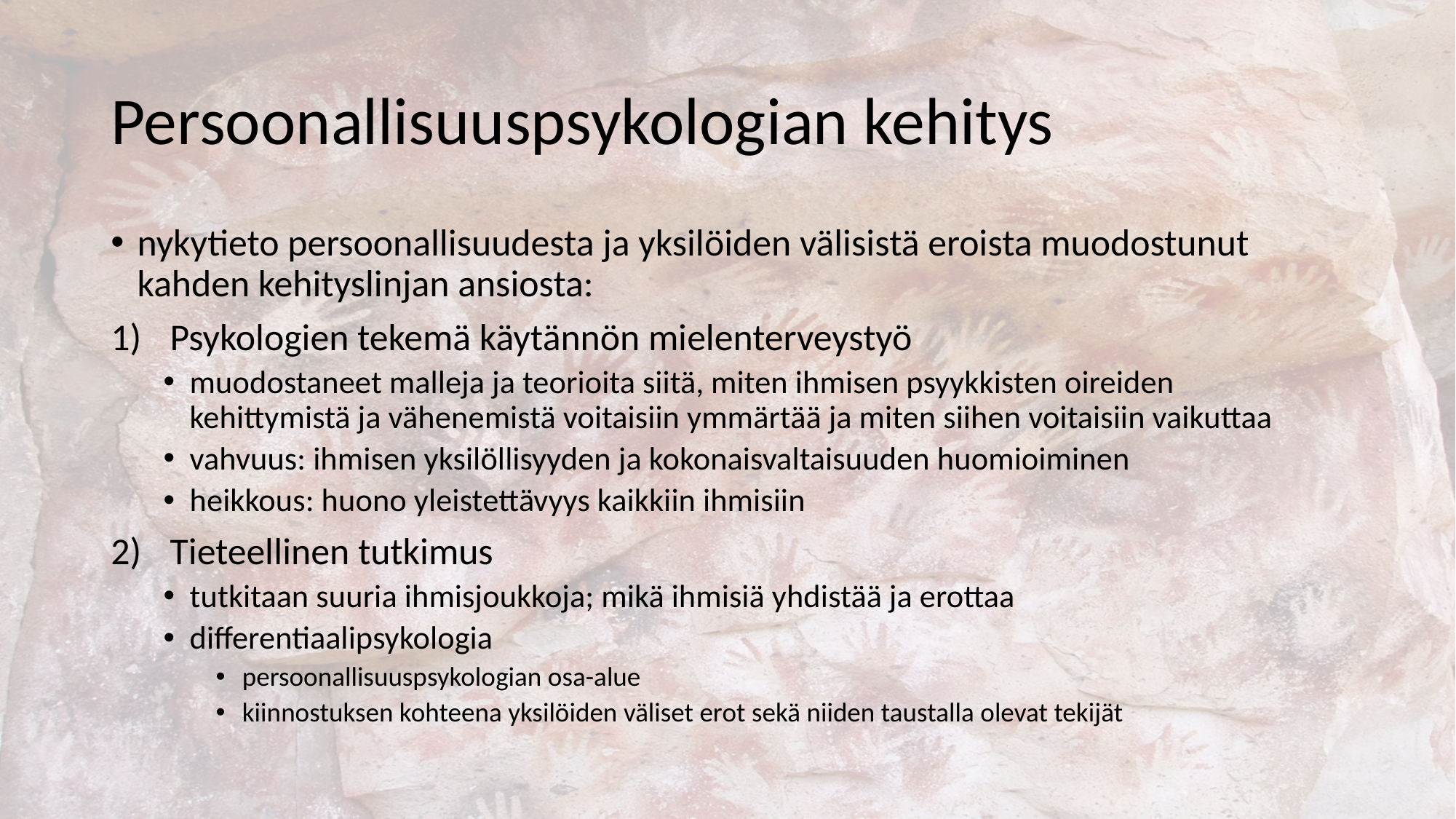

# Persoonallisuuspsykologian kehitys
nykytieto persoonallisuudesta ja yksilöiden välisistä eroista muodostunut kahden kehityslinjan ansiosta:
Psykologien tekemä käytännön mielenterveystyö
muodostaneet malleja ja teorioita siitä, miten ihmisen psyykkisten oireiden kehittymistä ja vähenemistä voitaisiin ymmärtää ja miten siihen voitaisiin vaikuttaa
vahvuus: ihmisen yksilöllisyyden ja kokonaisvaltaisuuden huomioiminen
heikkous: huono yleistettävyys kaikkiin ihmisiin
Tieteellinen tutkimus
tutkitaan suuria ihmisjoukkoja; mikä ihmisiä yhdistää ja erottaa
differentiaalipsykologia
persoonallisuuspsykologian osa-alue
kiinnostuksen kohteena yksilöiden väliset erot sekä niiden taustalla olevat tekijät